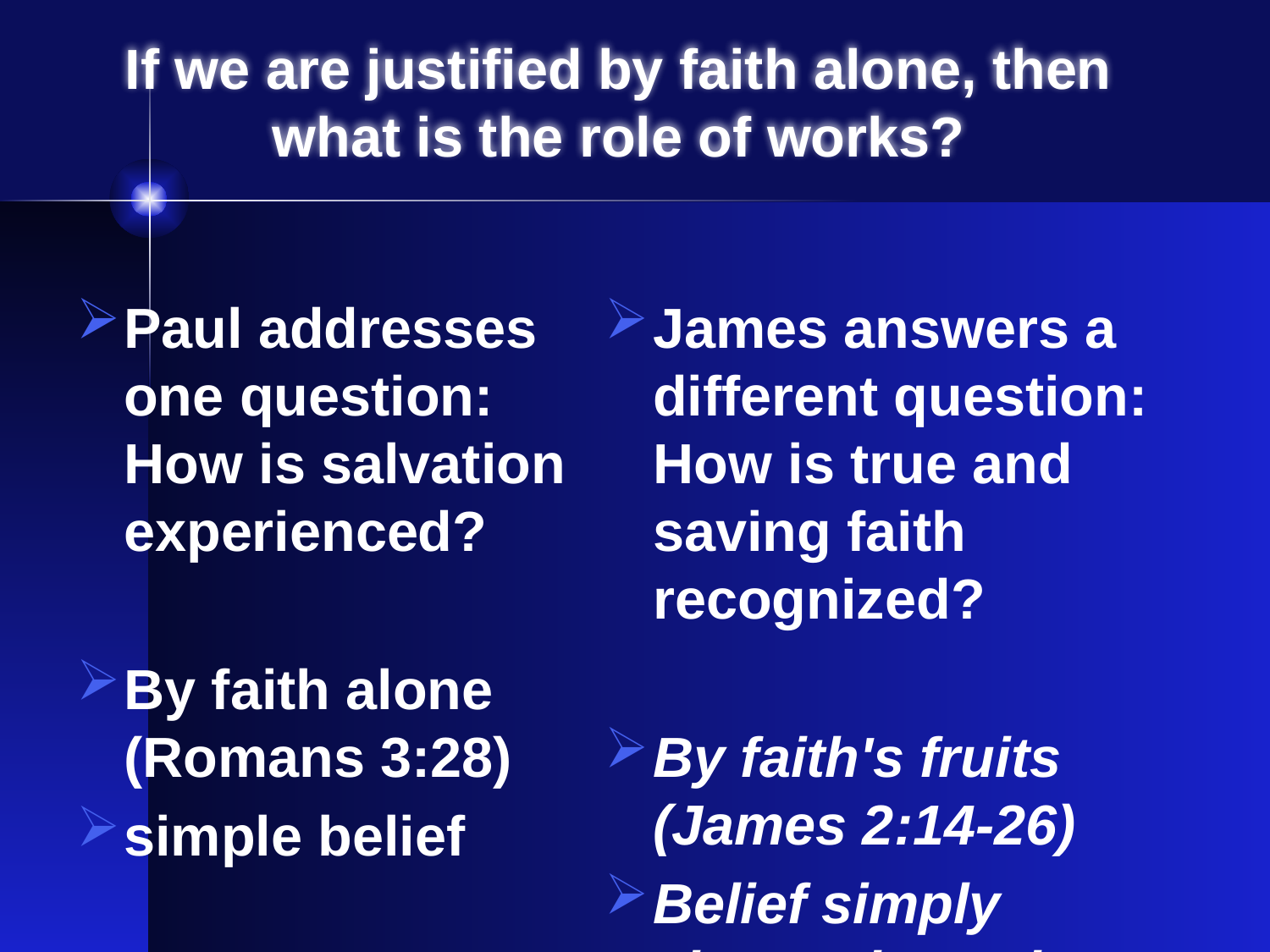

# If we are justified by faith alone, then what is the role of works?
Paul addresses one question: How is salvation experienced?

By faith alone
(Romans 3:28)
simple belief

James answers a different question: How is true and saving faith recognized?

By faith's fruits
(James 2:14-26)
Belief simply shown through works